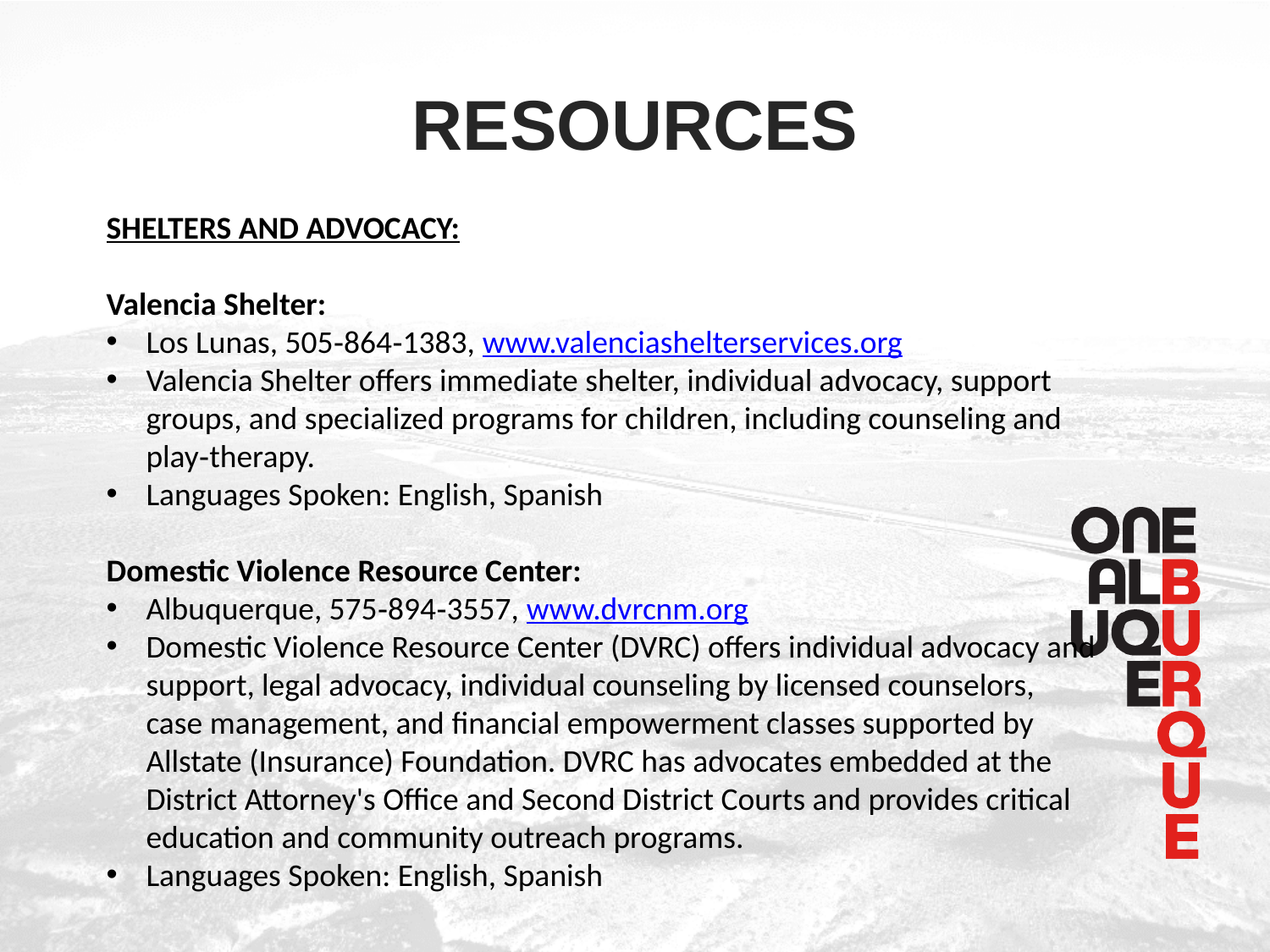

# RESOURCES

SHELTERS AND ADVOCACY:

Valencia Shelter:
Los Lunas, 505‐864‐1383, www.valenciashelterservices.org
Valencia Shelter offers immediate shelter, individual advocacy, support groups, and specialized programs for children, including counseling and play‐therapy.
Languages Spoken: English, Spanish

Domestic Violence Resource Center:
Albuquerque, 575‐894‐3557, www.dvrcnm.org
Domestic Violence Resource Center (DVRC) offers individual advocacy and support, legal advocacy, individual counseling by licensed counselors, case management, and financial empowerment classes supported by Allstate (Insurance) Foundation. DVRC has advocates embedded at the District Attorney's Office and Second District Courts and provides critical education and community outreach programs.
Languages Spoken: English, Spanish